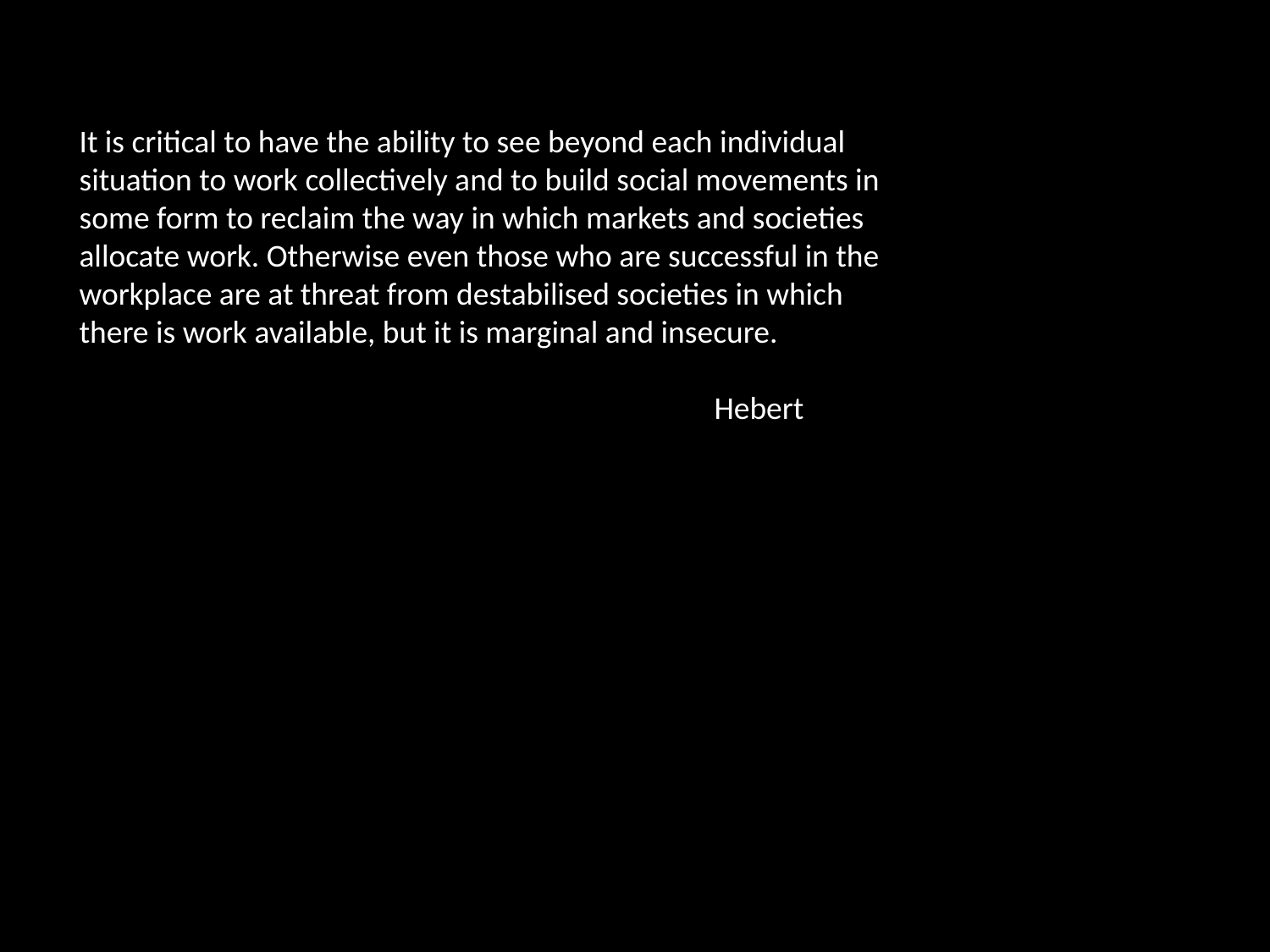

It is critical to have the ability to see beyond each individual situation to work collectively and to build social movements in some form to reclaim the way in which markets and societies allocate work. Otherwise even those who are successful in the workplace are at threat from destabilised societies in which there is work available, but it is marginal and insecure.

					Hebert